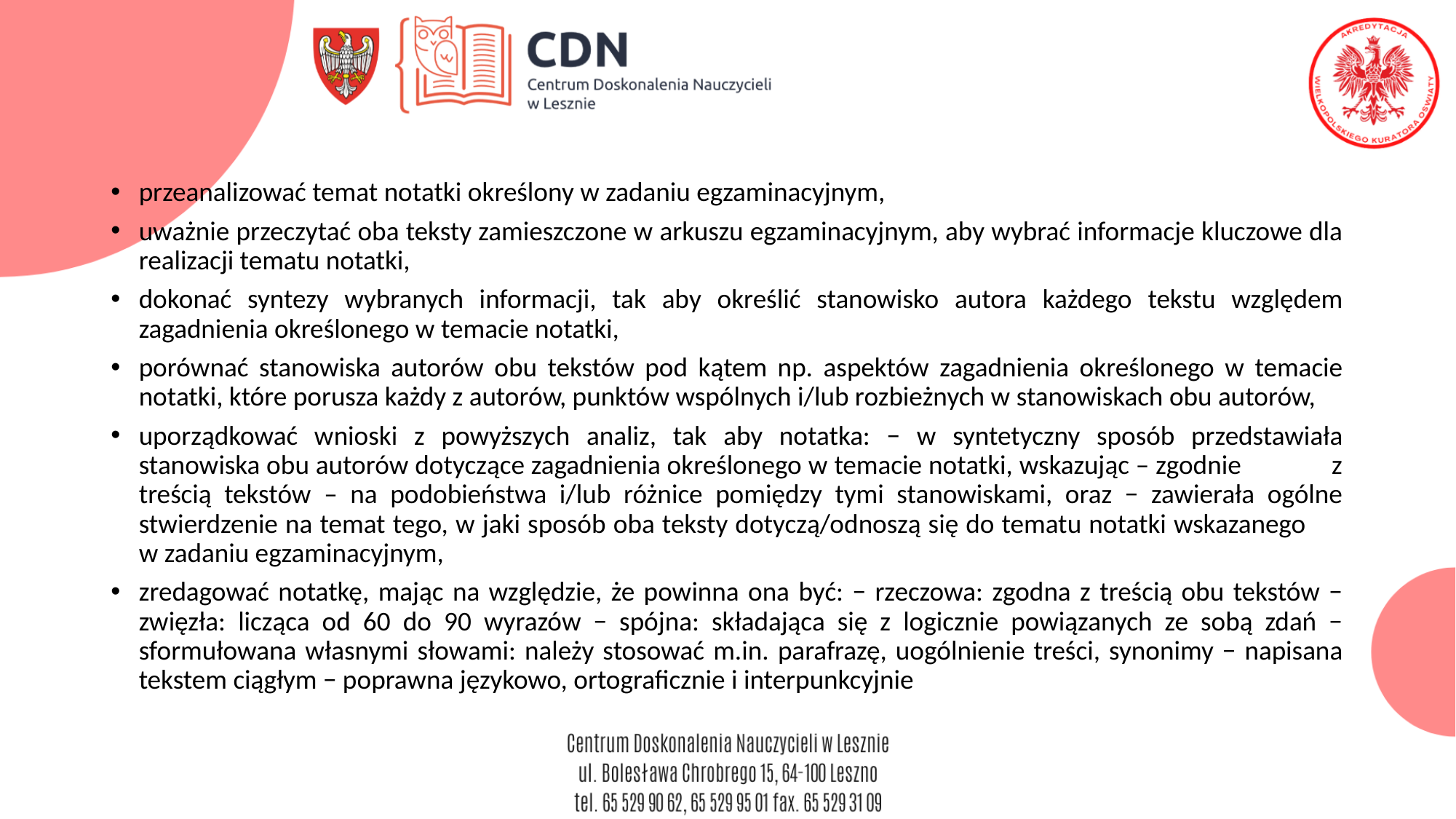

#
przeanalizować temat notatki określony w zadaniu egzaminacyjnym,
uważnie przeczytać oba teksty zamieszczone w arkuszu egzaminacyjnym, aby wybrać informacje kluczowe dla realizacji tematu notatki,
dokonać syntezy wybranych informacji, tak aby określić stanowisko autora każdego tekstu względem zagadnienia określonego w temacie notatki,
porównać stanowiska autorów obu tekstów pod kątem np. aspektów zagadnienia określonego w temacie notatki, które porusza każdy z autorów, punktów wspólnych i/lub rozbieżnych w stanowiskach obu autorów,
uporządkować wnioski z powyższych analiz, tak aby notatka: − w syntetyczny sposób przedstawiała stanowiska obu autorów dotyczące zagadnienia określonego w temacie notatki, wskazując – zgodnie              z treścią tekstów – na podobieństwa i/lub różnice pomiędzy tymi stanowiskami, oraz − zawierała ogólne stwierdzenie na temat tego, w jaki sposób oba teksty dotyczą/odnoszą się do tematu notatki wskazanego      w zadaniu egzaminacyjnym,
zredagować notatkę, mając na względzie, że powinna ona być: − rzeczowa: zgodna z treścią obu tekstów − zwięzła: licząca od 60 do 90 wyrazów − spójna: składająca się z logicznie powiązanych ze sobą zdań − sformułowana własnymi słowami: należy stosować m.in. parafrazę, uogólnienie treści, synonimy − napisana tekstem ciągłym − poprawna językowo, ortograficznie i interpunkcyjnie